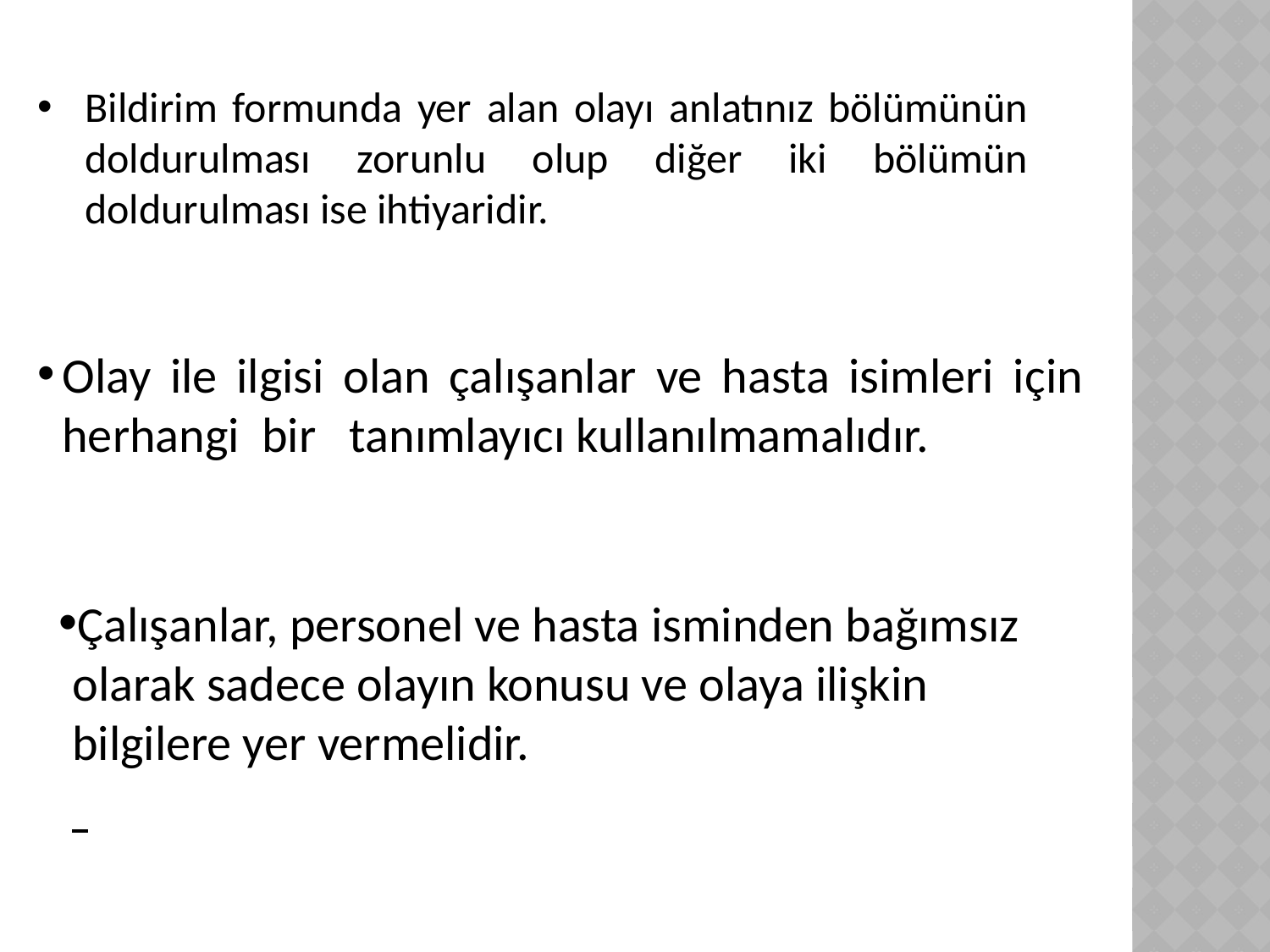

Bildirim formunda yer alan olayı anlatınız bölümünün doldurulması zorunlu olup diğer iki bölümün doldurulması ise ihtiyaridir.

Olay ile ilgisi olan çalışanlar ve hasta isimleri için  herhangi  bir   tanımlayıcı kullanılmamalıdır.

Çalışanlar, personel ve hasta isminden bağımsız olarak sadece olayın konusu ve olaya ilişkin bilgilere yer vermelidir.